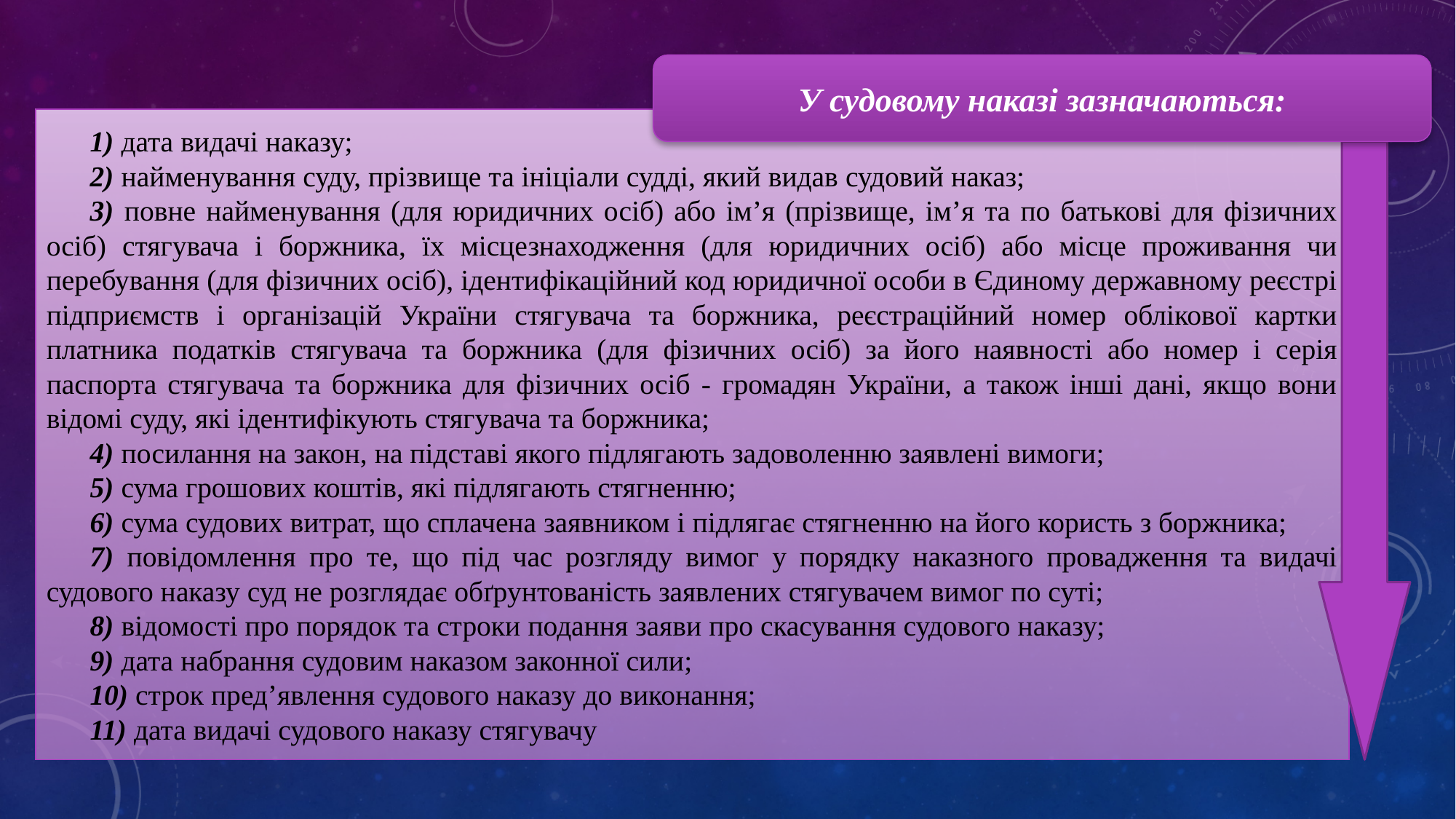

У судовому наказі зазначаються:
1) дата видачі наказу;
2) найменування суду, прізвище та ініціали судді, який видав судовий наказ;
3) повне найменування (для юридичних осіб) або ім’я (прізвище, ім’я та по батькові для фізичних осіб) стягувача і боржника, їх місцезнаходження (для юридичних осіб) або місце проживання чи перебування (для фізичних осіб), ідентифікаційний код юридичної особи в Єдиному державному реєстрі підприємств і організацій України стягувача та боржника, реєстраційний номер облікової картки платника податків стягувача та боржника (для фізичних осіб) за його наявності або номер і серія паспорта стягувача та боржника для фізичних осіб - громадян України, а також інші дані, якщо вони відомі суду, які ідентифікують стягувача та боржника;
4) посилання на закон, на підставі якого підлягають задоволенню заявлені вимоги;
5) сума грошових коштів, які підлягають стягненню;
6) сума судових витрат, що сплачена заявником і підлягає стягненню на його користь з боржника;
7) повідомлення про те, що під час розгляду вимог у порядку наказного провадження та видачі судового наказу суд не розглядає обґрунтованість заявлених стягувачем вимог по суті;
8) відомості про порядок та строки подання заяви про скасування судового наказу;
9) дата набрання судовим наказом законної сили;
10) строк пред’явлення судового наказу до виконання;
11) дата видачі судового наказу стягувачу